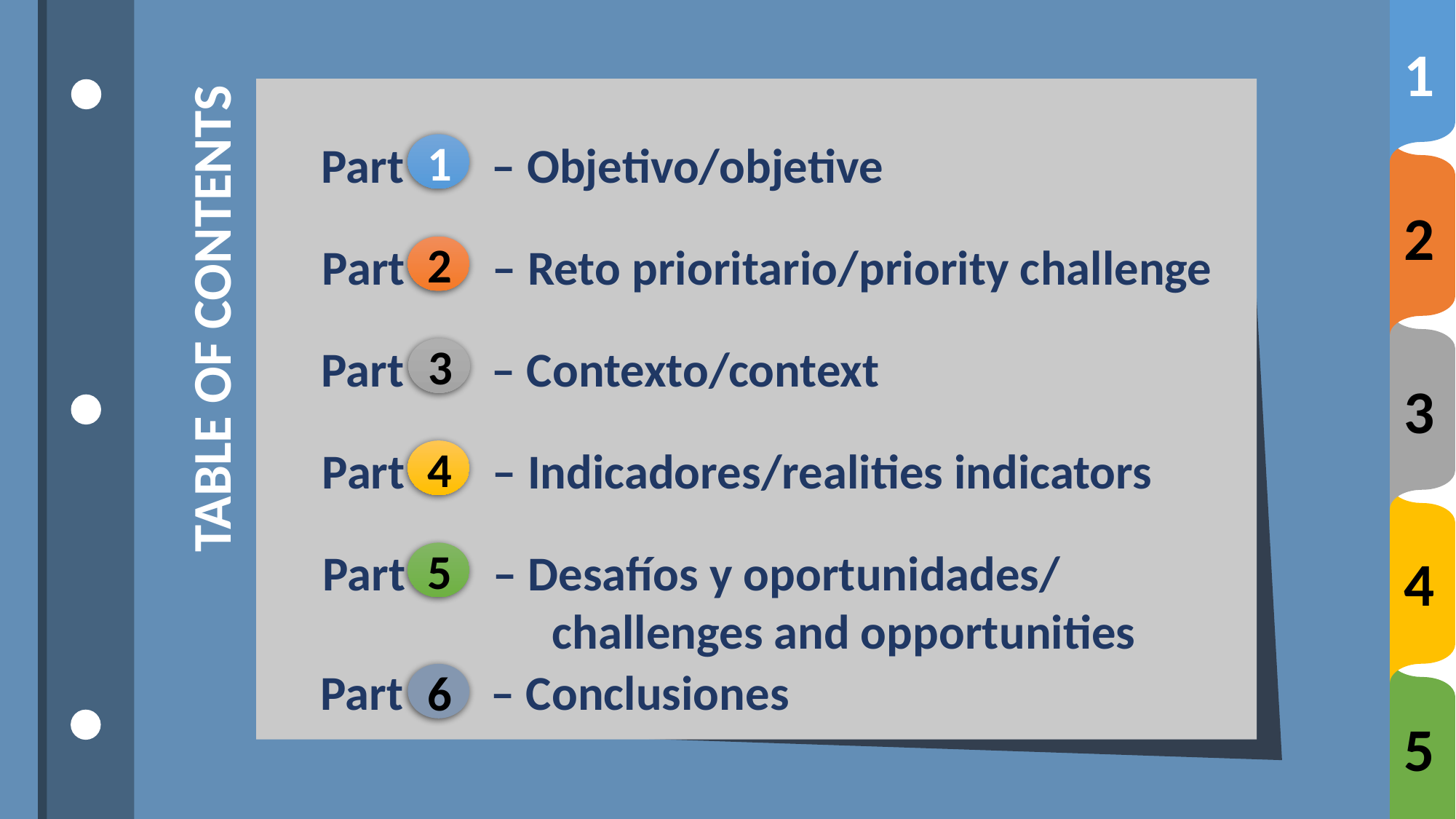

1

Part        – Objetivo/objetive
Part        – Reto prioritario/priority challenge
Part        – Contexto/context
Part        – Indicadores/realities indicators
Part        – Desafíos y oportunidades/
                     challenges and opportunities
1
2
2
Table of Contents
3
3
4
4
5
Part        – Conclusiones
6
5